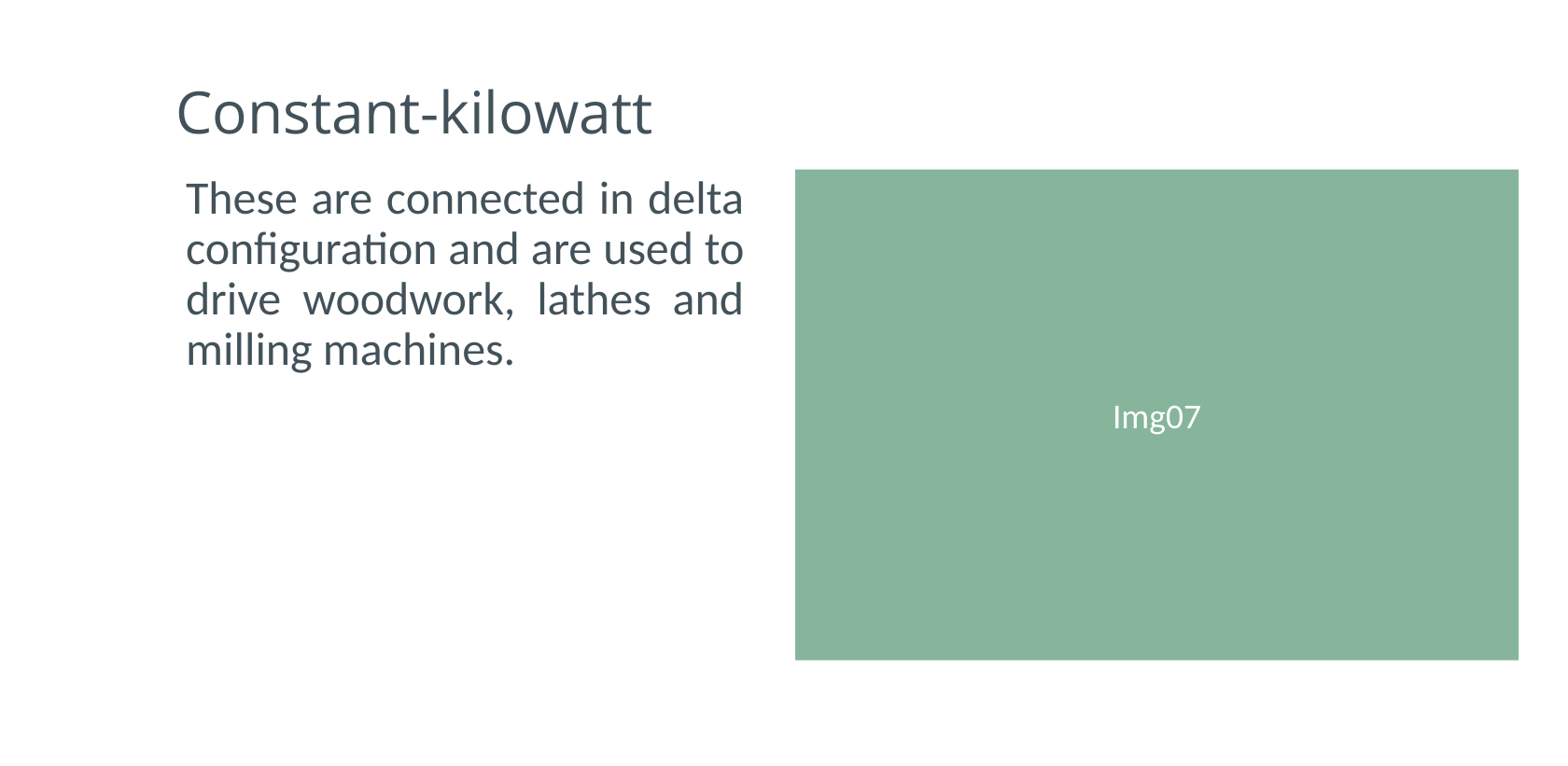

# Constant-kilowatt
These are connected in delta configuration and are used to drive woodwork, lathes and milling machines.
Img07